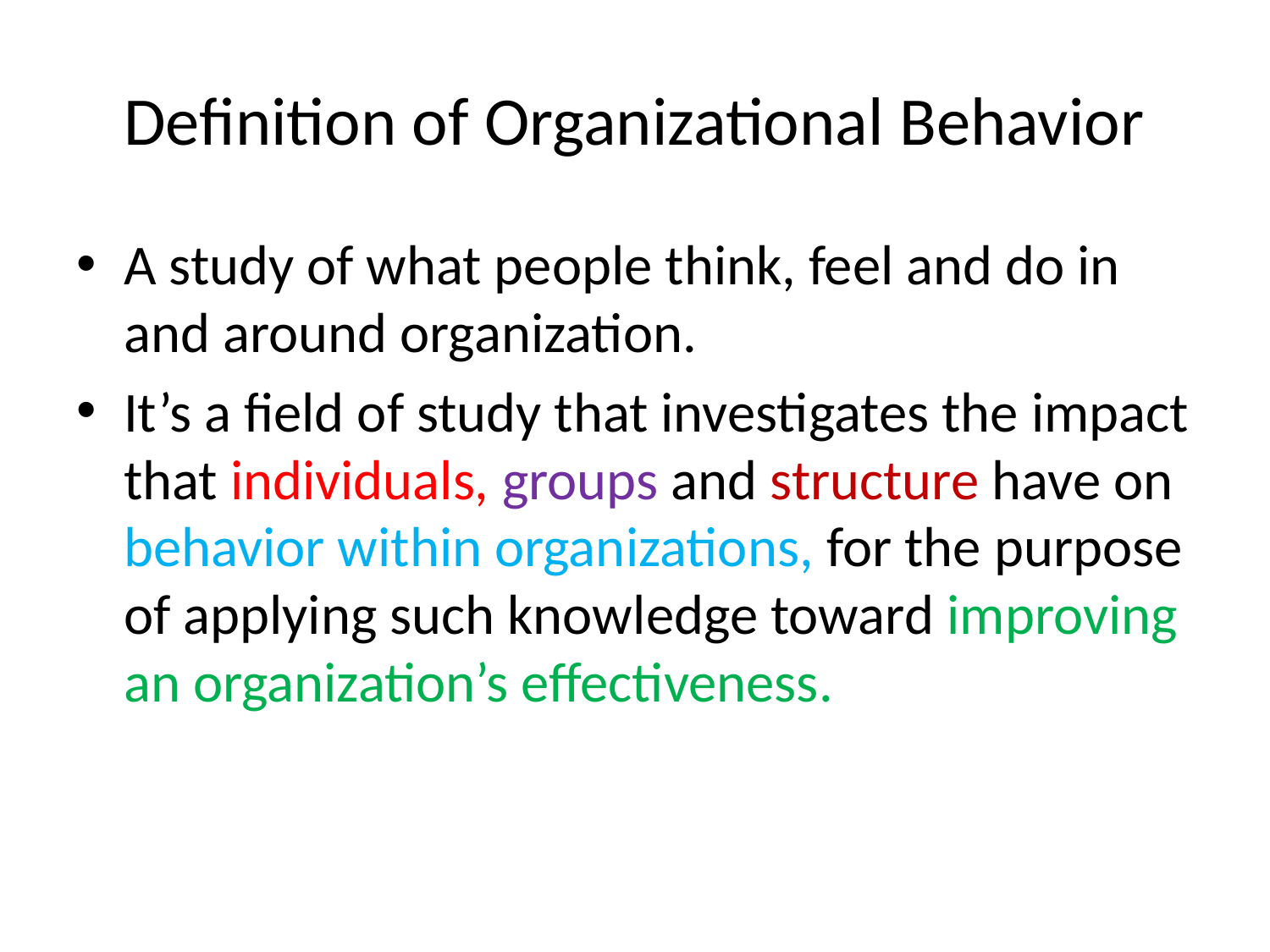

# Definition of Organizational Behavior
A study of what people think, feel and do in and around organization.
It’s a field of study that investigates the impact that individuals, groups and structure have on behavior within organizations, for the purpose of applying such knowledge toward improving an organization’s effectiveness.